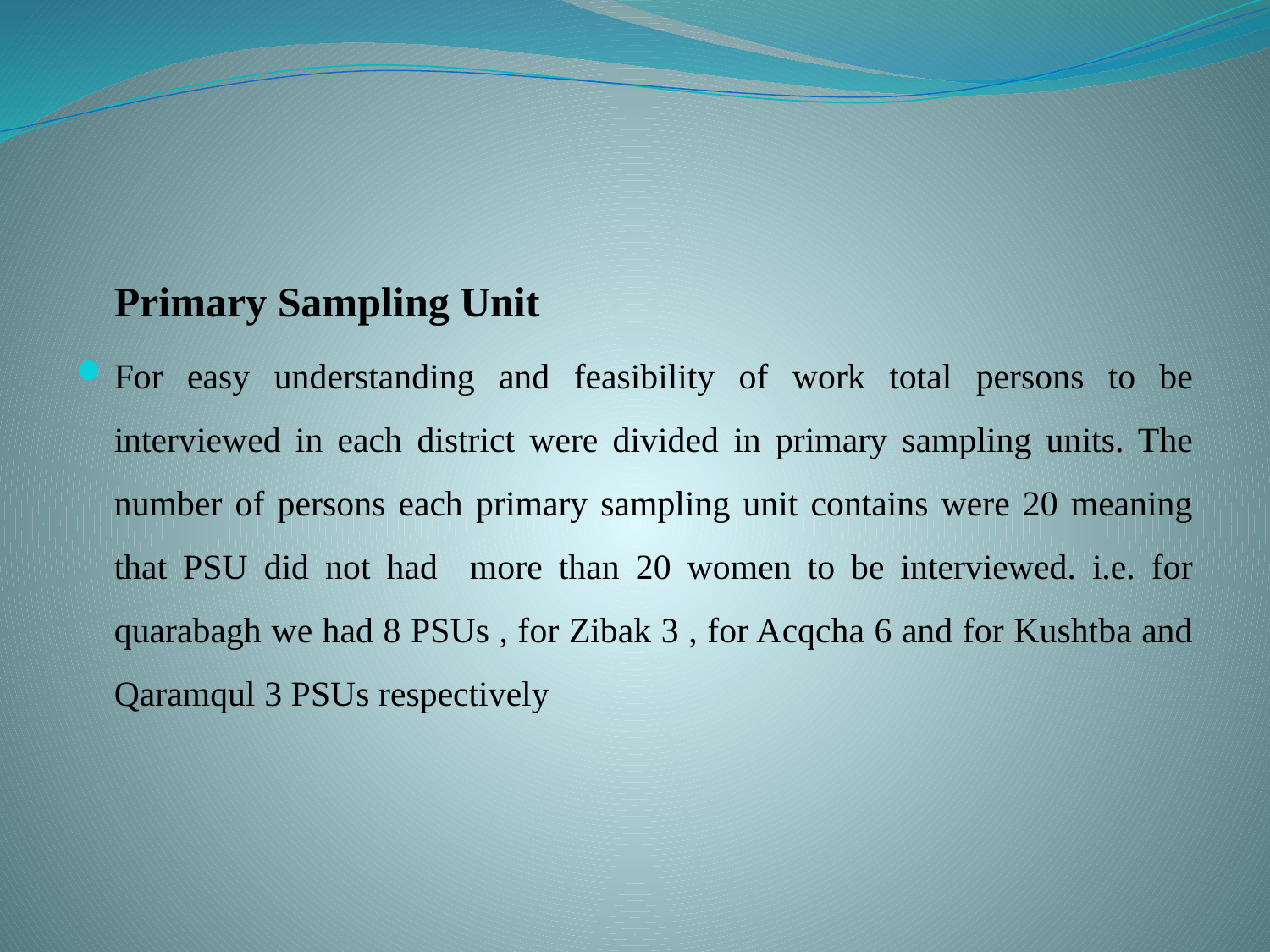

Primary Sampling Unit
For easy understanding and feasibility of work total persons to be interviewed in each district were divided in primary sampling units. The number of persons each primary sampling unit contains were 20 meaning that PSU did not had  more than 20 women to be interviewed. i.e. for quarabagh we had 8 PSUs , for Zibak 3 , for Acqcha 6 and for Kushtba and Qaramqul 3 PSUs respectively